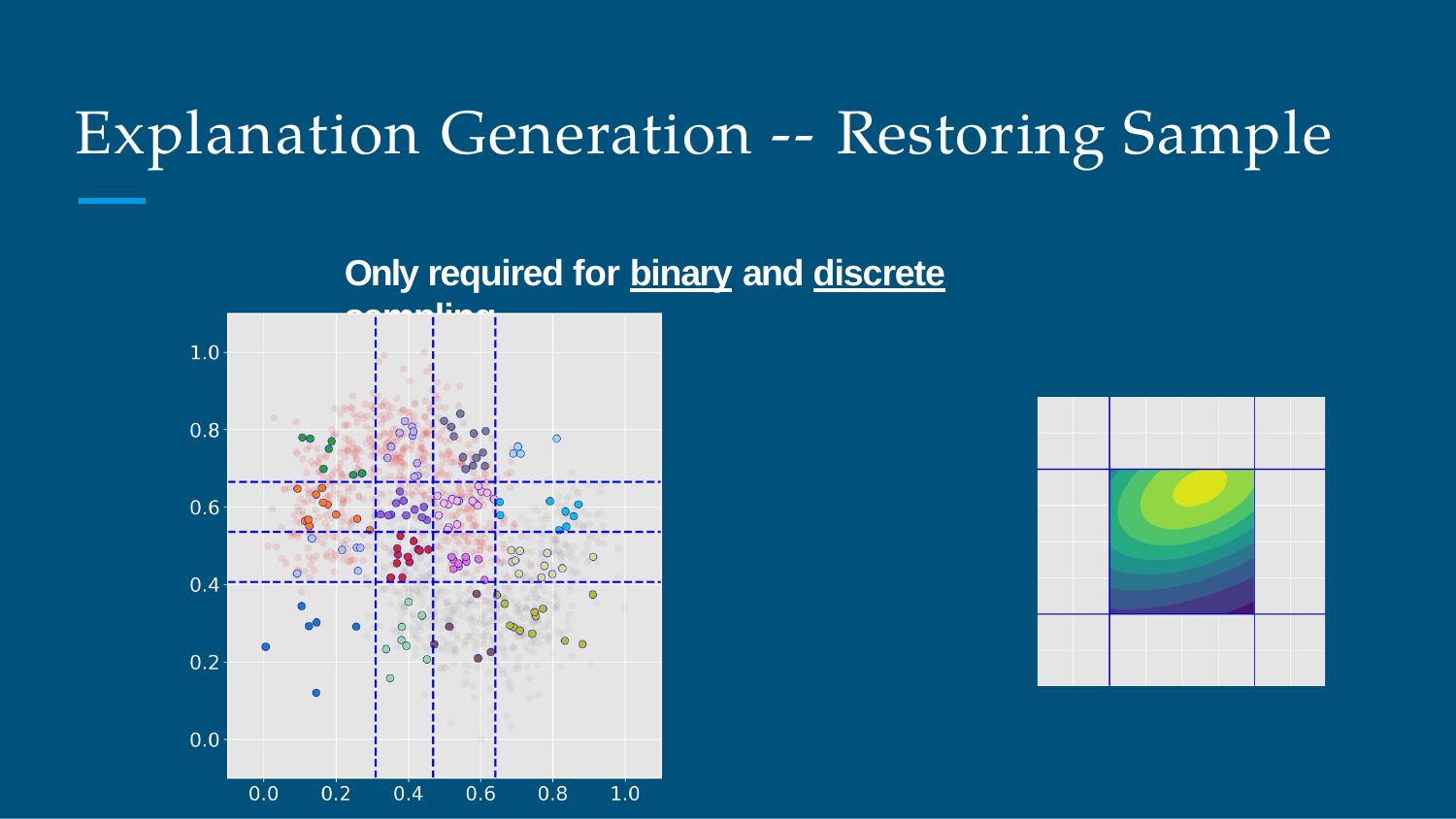

Explanation Generation -- Restoring Sample
Only required for binary and discrete sampling.